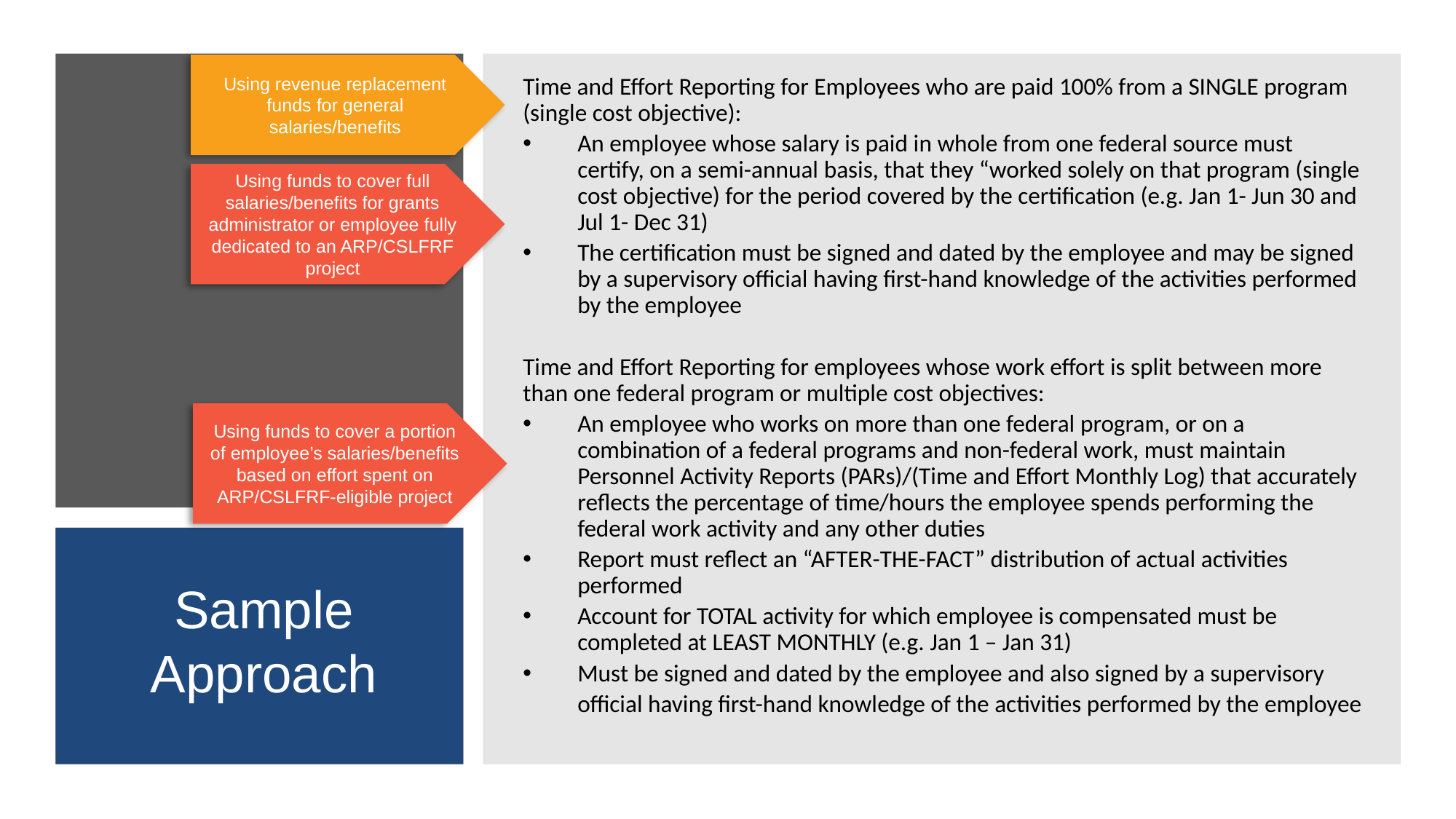

Time and Effort Reporting for Employees who are paid 100% from a SINGLE program (single cost objective):
An employee whose salary is paid in whole from one federal source must certify, on a semi-annual basis, that they “worked solely on that program (single cost objective) for the period covered by the certification (e.g. Jan 1- Jun 30 and Jul 1- Dec 31)
The certification must be signed and dated by the employee and may be signed by a supervisory official having first-hand knowledge of the activities performed by the employee

Time and Effort Reporting for employees whose work effort is split between more than one federal program or multiple cost objectives:
An employee who works on more than one federal program, or on a combination of a federal programs and non-federal work, must maintain Personnel Activity Reports (PARs)/(Time and Effort Monthly Log) that accurately reflects the percentage of time/hours the employee spends performing the federal work activity and any other duties
Report must reflect an “AFTER-THE-FACT” distribution of actual activities performed
Account for TOTAL activity for which employee is compensated must be completed at LEAST MONTHLY (e.g. Jan 1 – Jan 31)
Must be signed and dated by the employee and also signed by a supervisory
official having first-hand knowledge of the activities performed by the employee

Using revenue replacement funds for general salaries/benefits
Using funds to cover full salaries/benefits for grants administrator or employee fully dedicated to an ARP/CSLFRF project
Using funds to cover a portion of employee’s salaries/benefits based on effort spent on ARP/CSLFRF-eligible project

# Sample Approach